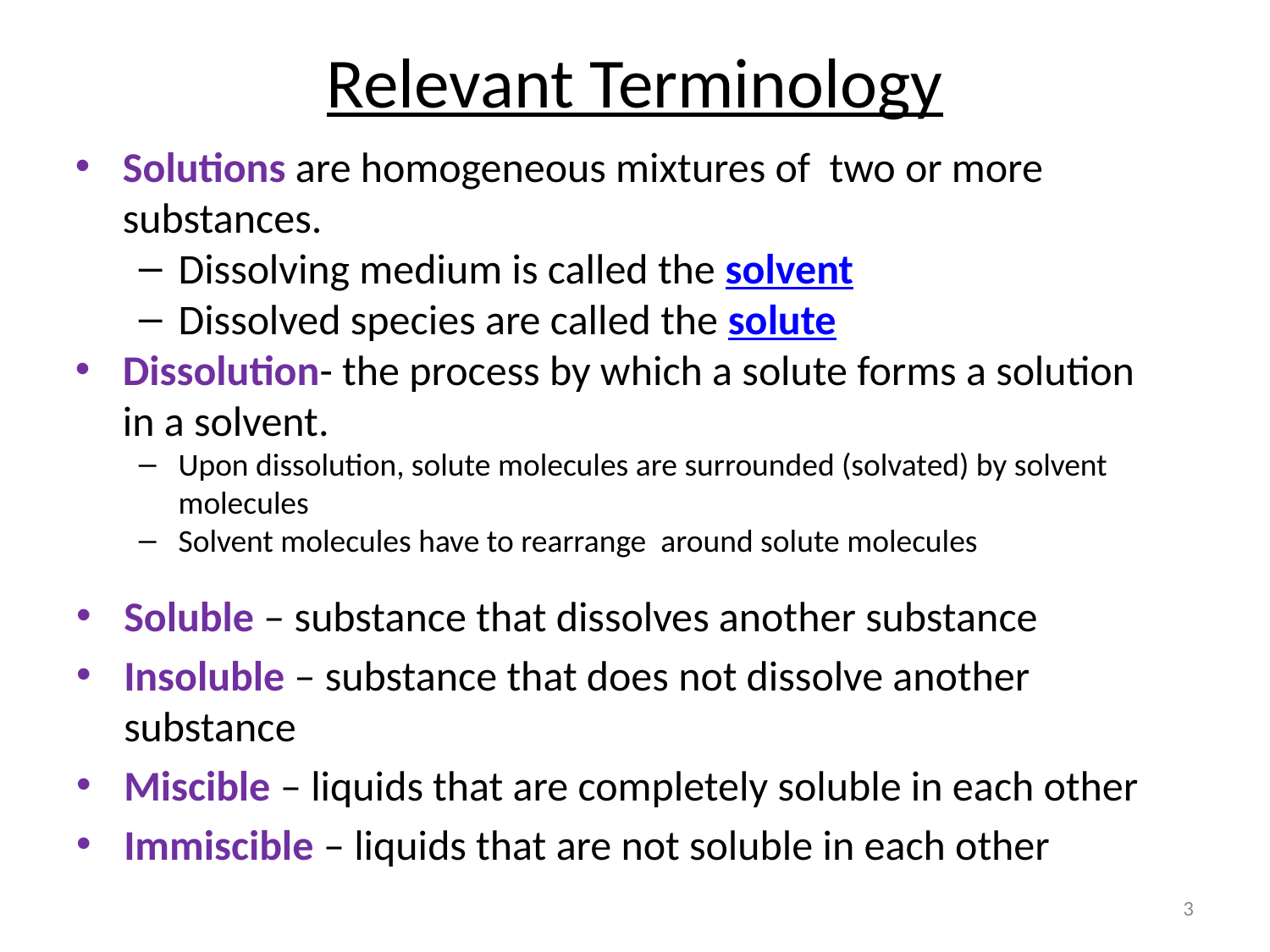

# Relevant Terminology
Solutions are homogeneous mixtures of  two or more substances.
Dissolving medium is called the solvent
Dissolved species are called the solute
Dissolution- the process by which a solute forms a solution in a solvent.
Upon dissolution, solute molecules are surrounded (solvated) by solvent molecules
Solvent molecules have to rearrange  around solute molecules
Soluble – substance that dissolves another substance
Insoluble – substance that does not dissolve another substance
Miscible – liquids that are completely soluble in each other
Immiscible – liquids that are not soluble in each other

3